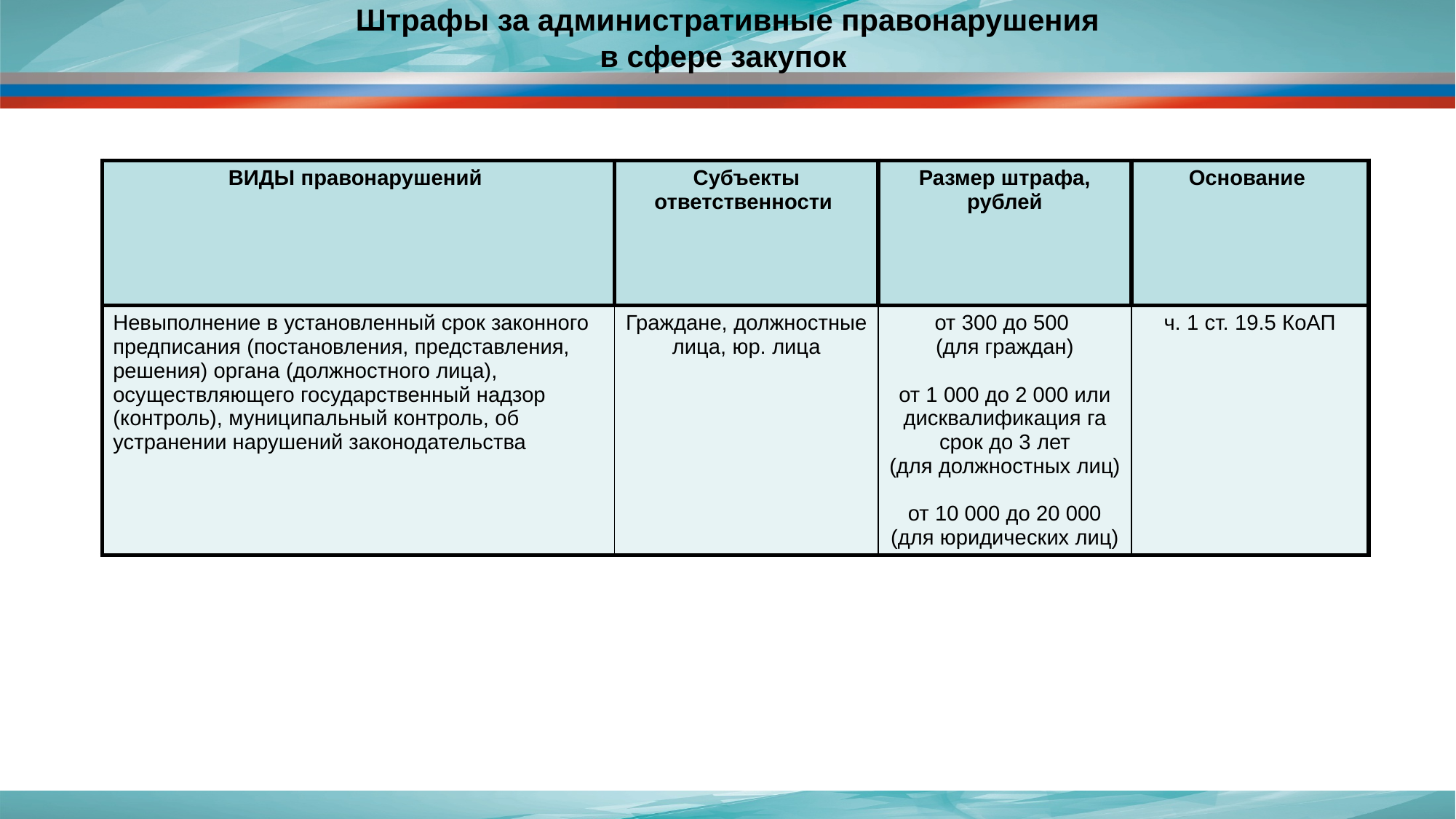

# Штрафы за административные правонарушения в сфере закупок
| ВИДЫ правонарушений | Субъекты ответственности | Размер штрафа, рублей | Основание |
| --- | --- | --- | --- |
| Невыполнение в установленный срок законного предписания (постановления, представления, решения) органа (должностного лица), осуществляющего государственный надзор (контроль), муниципальный контроль, об устранении нарушений законодательства | Граждане, должностные лица, юр. лица | от 300 до 500 (для граждан) от 1 000 до 2 000 или дисквалификация га срок до 3 лет (для должностных лиц) от 10 000 до 20 000 (для юридических лиц) | ч. 1 ст. 19.5 КоАП |